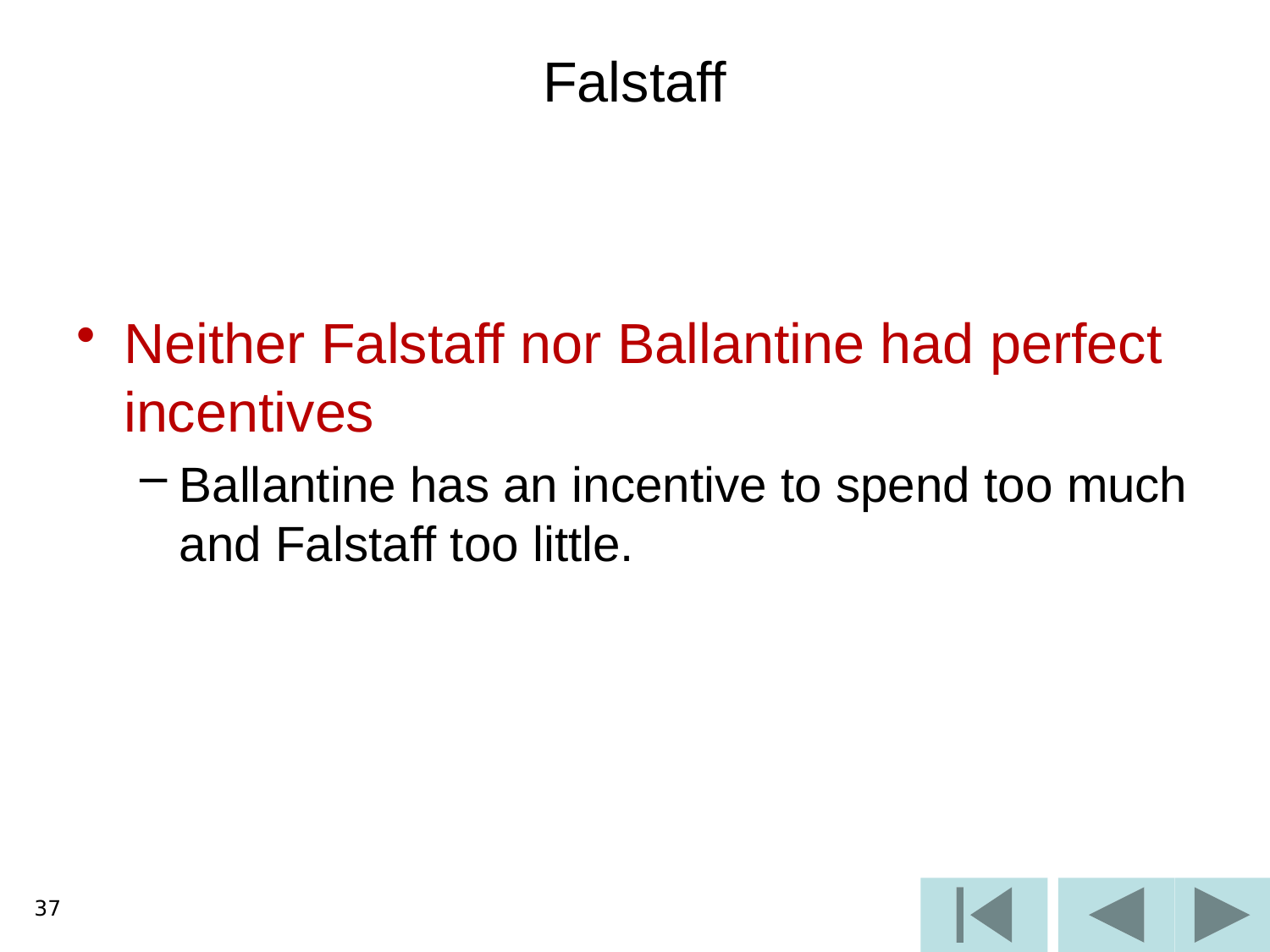

# Falstaff

Neither Falstaff nor Ballantine had perfect incentives
Ballantine has an incentive to spend too much and Falstaff too little.

37